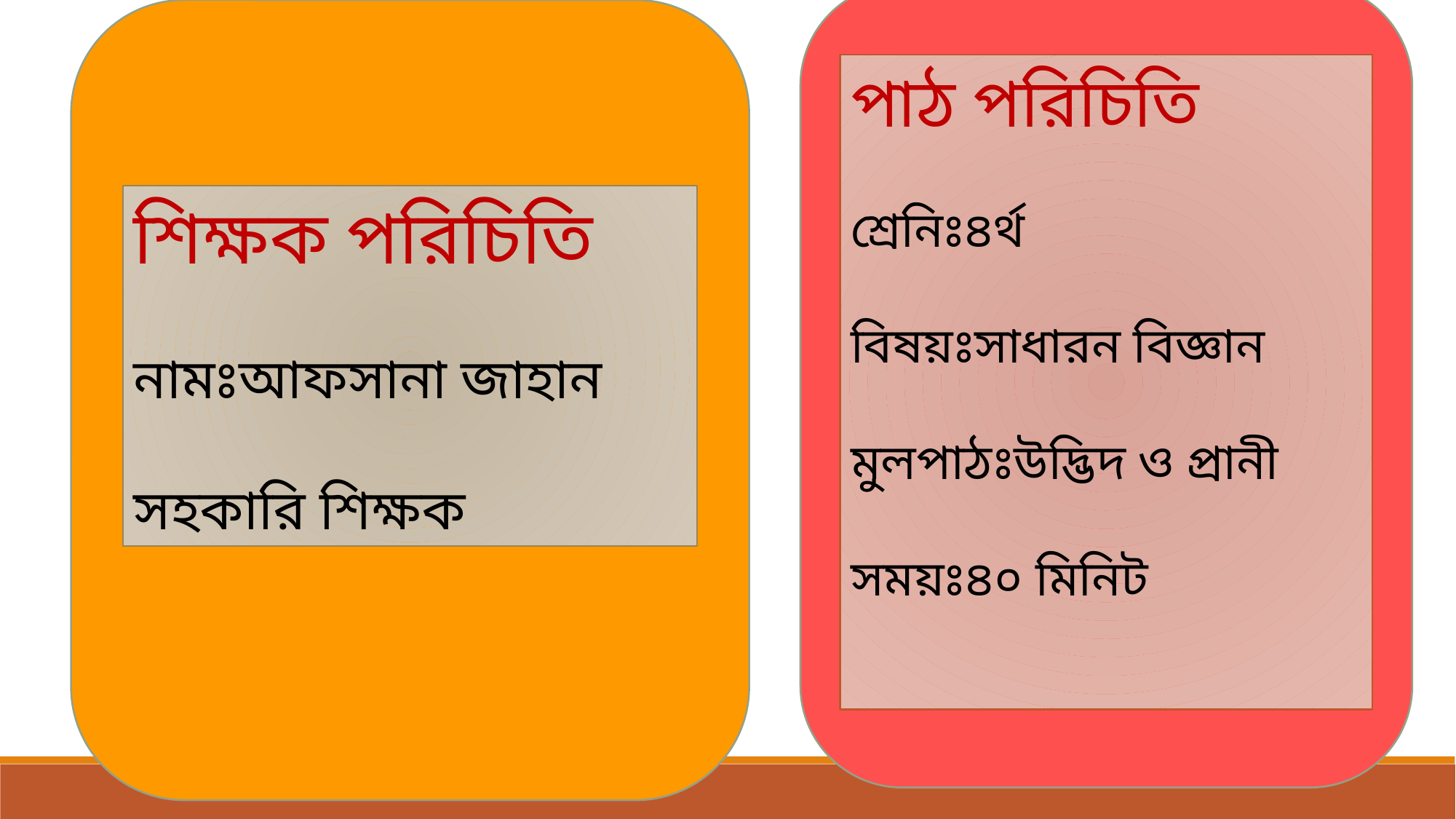

শিক্ষক পরিচিতি

নামঃআফসানা জাহান

সহকারি শিক্ষক

পাঠ পরিচিতি

শ্রেনিঃ৪র্থ

বিষয়ঃসাধারন বিজ্ঞান

মুলপাঠঃউদ্ভিদ ও প্রানী

সময়ঃ৪০ মিনিট